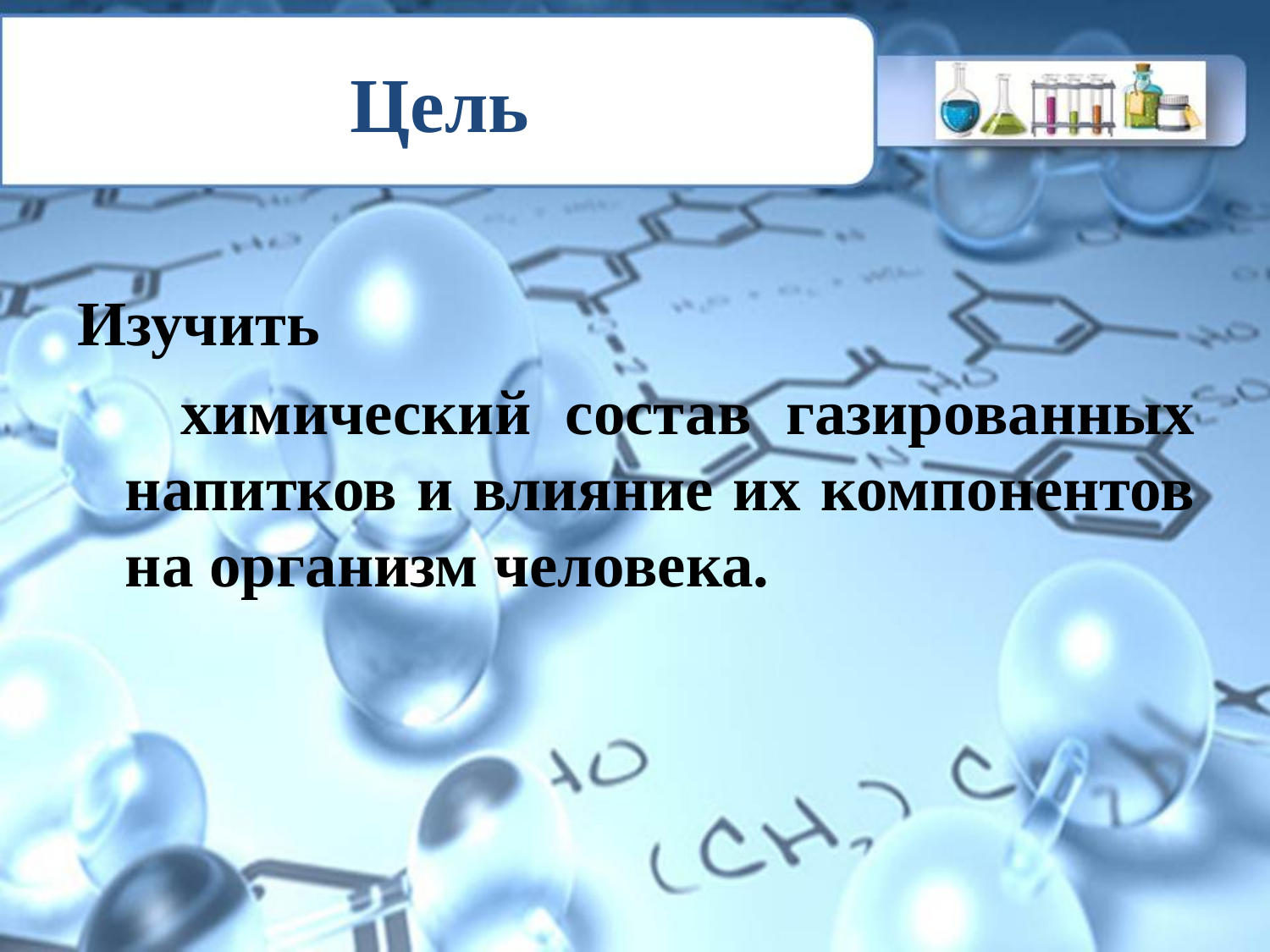

# Цель
Изучить
   химический состав газированных напитков и влияние их компонентов на организм человека.